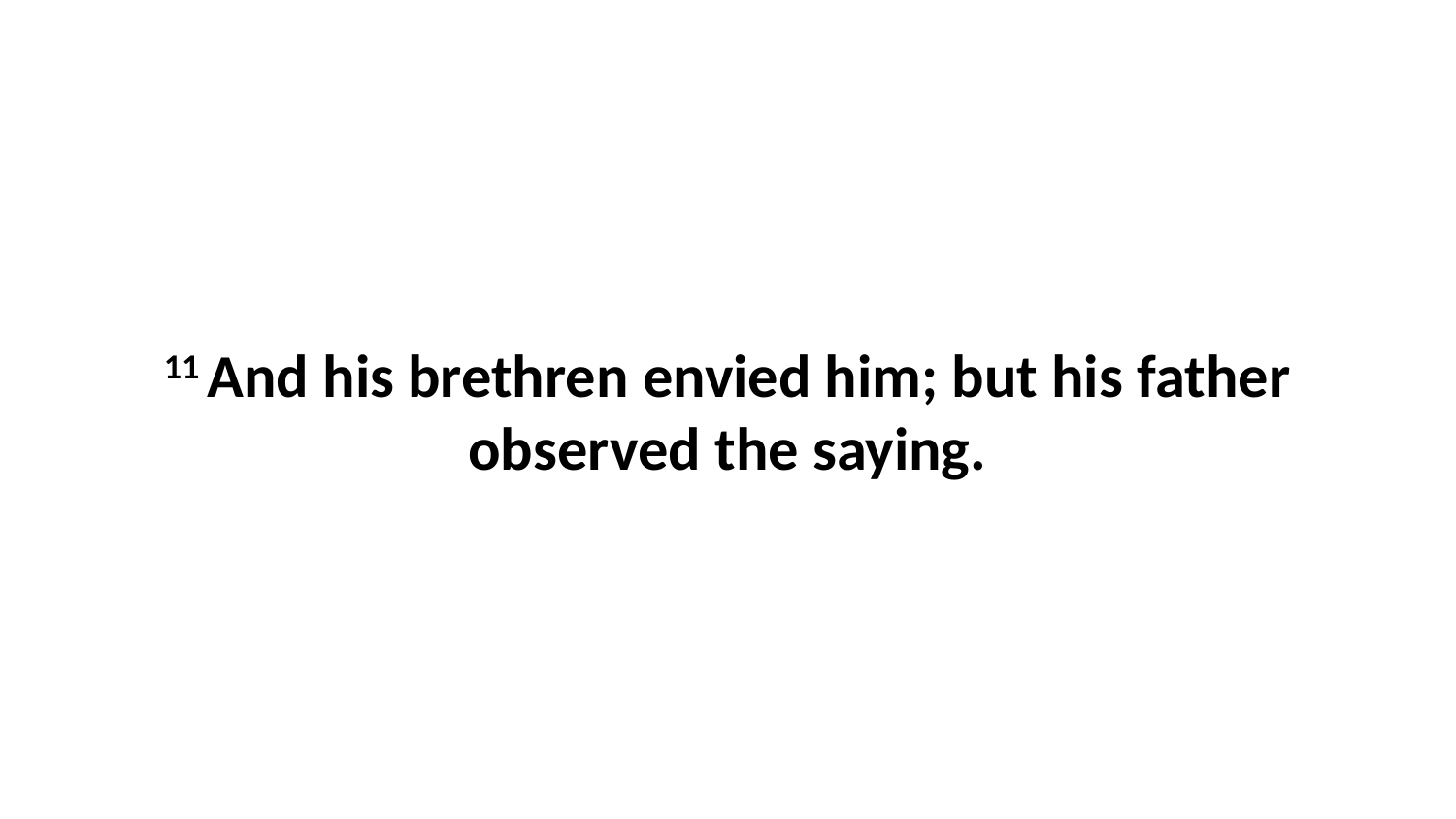

11 And his brethren envied him; but his father observed the saying.